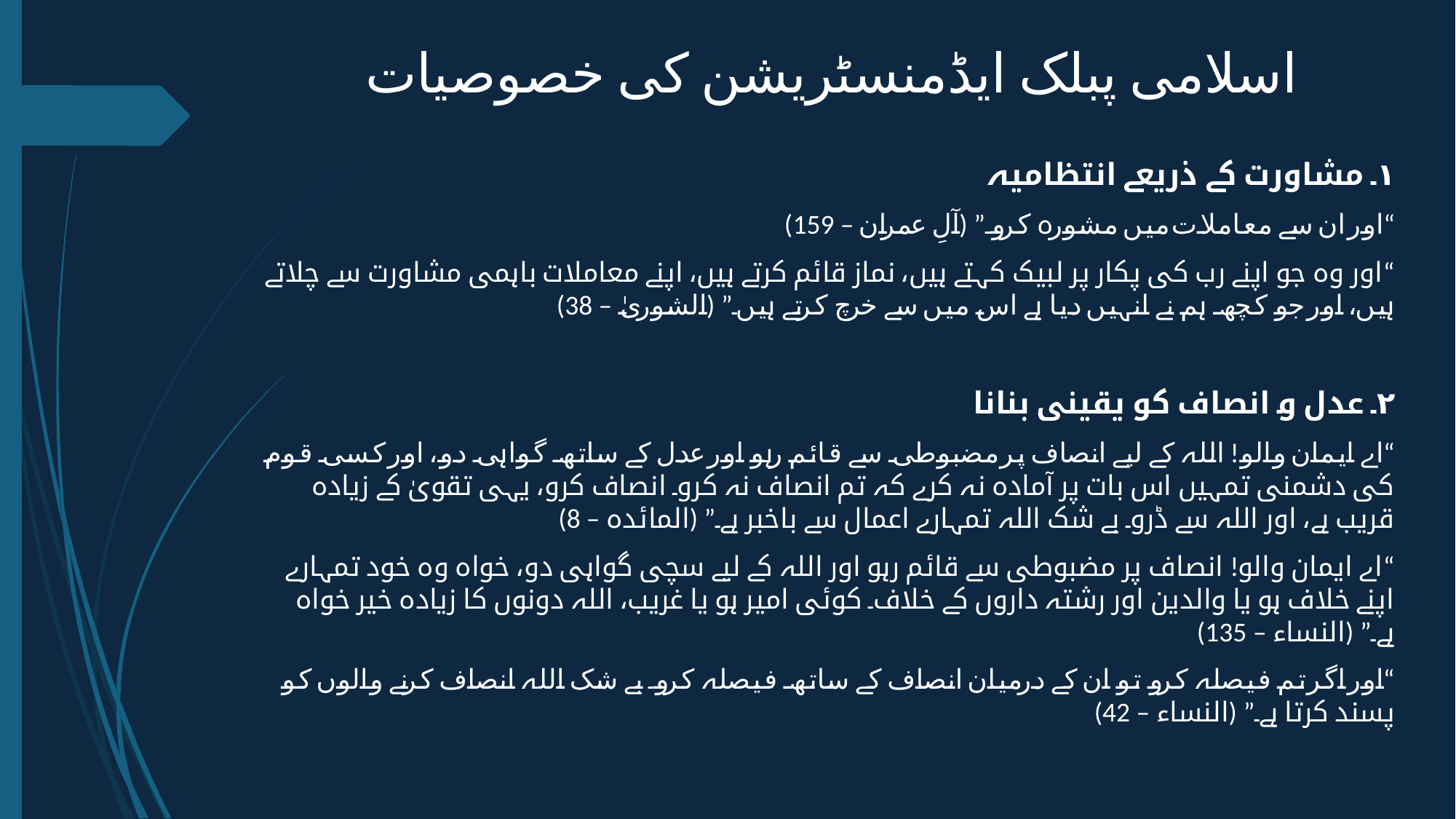

# اسلامی پبلک ایڈمنسٹریشن کی خصوصیات
۱۔ مشاورت کے ذریعے انتظامیہ
“اور ان سے معاملات میں مشورہ کرو۔” (آلِ عمران – 159)
“اور وہ جو اپنے رب کی پکار پر لبیک کہتے ہیں، نماز قائم کرتے ہیں، اپنے معاملات باہمی مشاورت سے چلاتے ہیں، اور جو کچھ ہم نے انہیں دیا ہے اس میں سے خرچ کرتے ہیں۔” (الشوریٰ – 38)

۲۔ عدل و انصاف کو یقینی بنانا
“اے ایمان والو! اللہ کے لیے انصاف پر مضبوطی سے قائم رہو اور عدل کے ساتھ گواہی دو، اور کسی قوم کی دشمنی تمہیں اس بات پر آمادہ نہ کرے کہ تم انصاف نہ کرو۔ انصاف کرو، یہی تقویٰ کے زیادہ قریب ہے، اور اللہ سے ڈرو۔ بے شک اللہ تمہارے اعمال سے باخبر ہے۔” (المائدہ – 8)
“اے ایمان والو! انصاف پر مضبوطی سے قائم رہو اور اللہ کے لیے سچی گواہی دو، خواہ وہ خود تمہارے اپنے خلاف ہو یا والدین اور رشتہ داروں کے خلاف۔ کوئی امیر ہو یا غریب، اللہ دونوں کا زیادہ خیر خواہ ہے۔” (النساء – 135)
“اور اگر تم فیصلہ کرو تو ان کے درمیان انصاف کے ساتھ فیصلہ کرو۔ بے شک اللہ انصاف کرنے والوں کو پسند کرتا ہے۔” (النساء – 42)